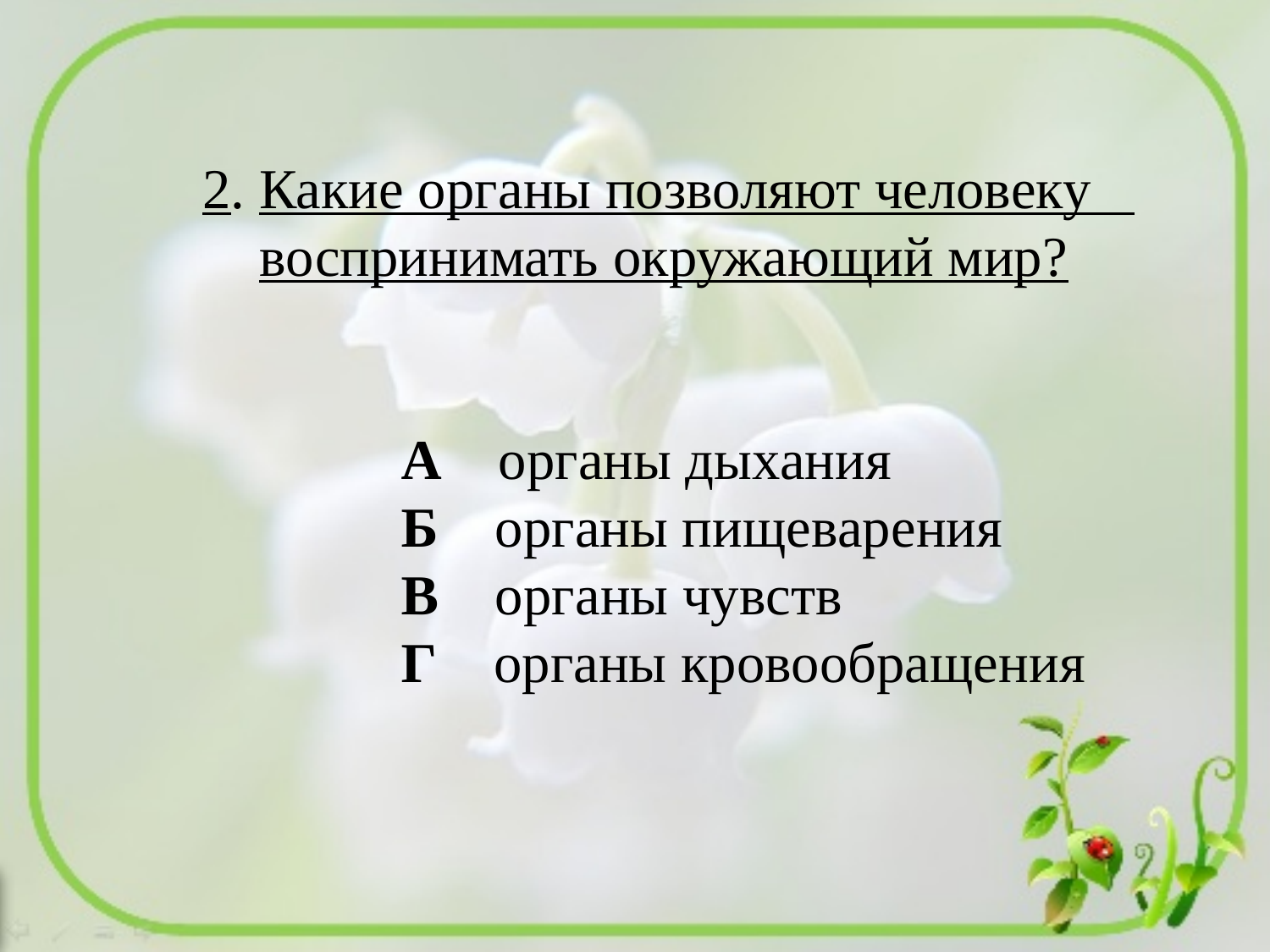

2. Какие органы позволяют человеку
          воспринимать окружающий мир?

                    А    органы дыхания
                    Б    органы пищеварения
                    В    органы чувств
                    Г    органы кровообращения